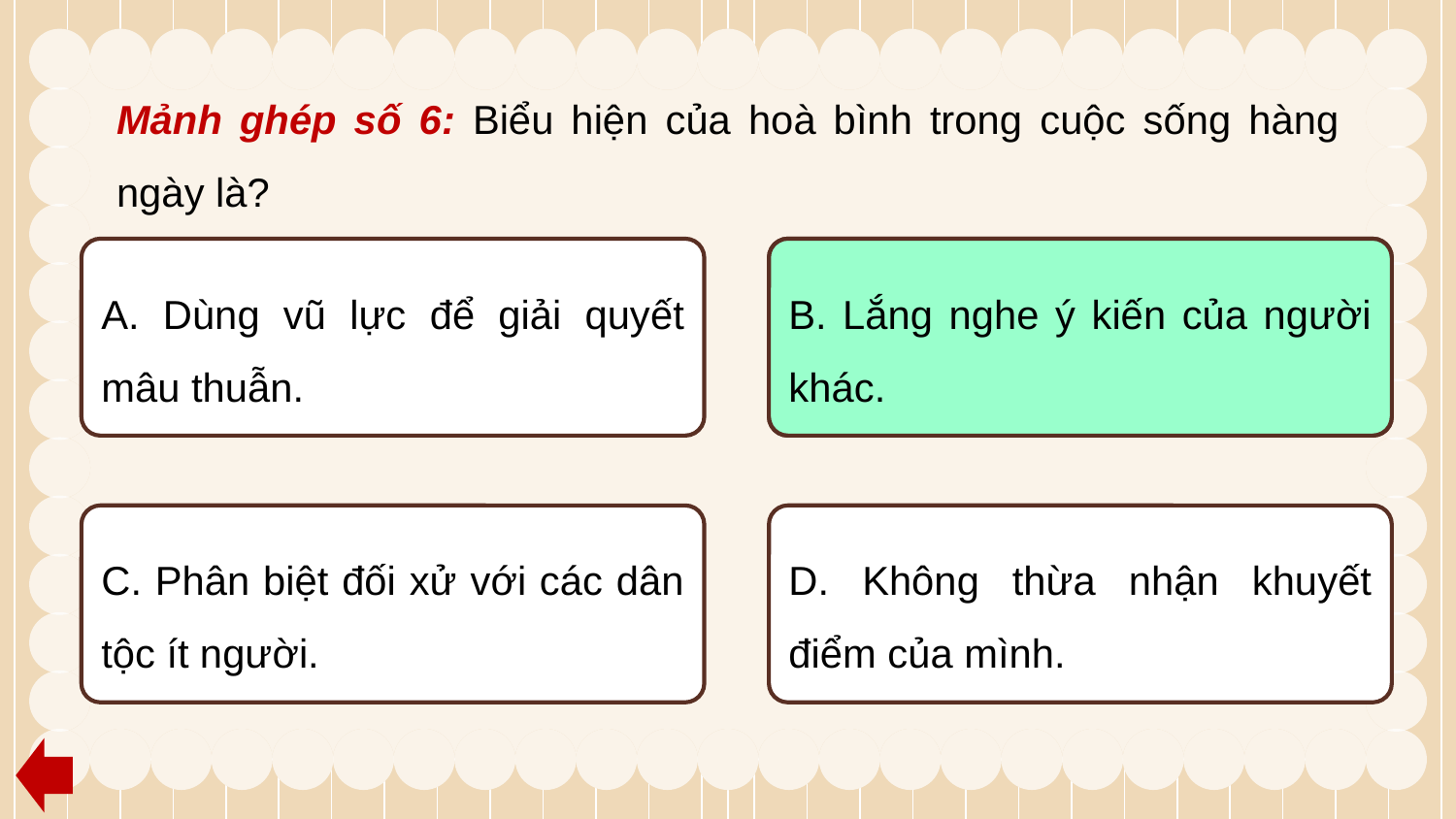

Mảnh ghép số 6: Biểu hiện của hoà bình trong cuộc sống hàng ngày là?
B. Lắng nghe ý kiến của người khác.
A. Dùng vũ lực để giải quyết mâu thuẫn.
B. Lắng nghe ý kiến của người khác.
C. Phân biệt đối xử với các dân tộc ít người.
D. Không thừa nhận khuyết điểm của mình.